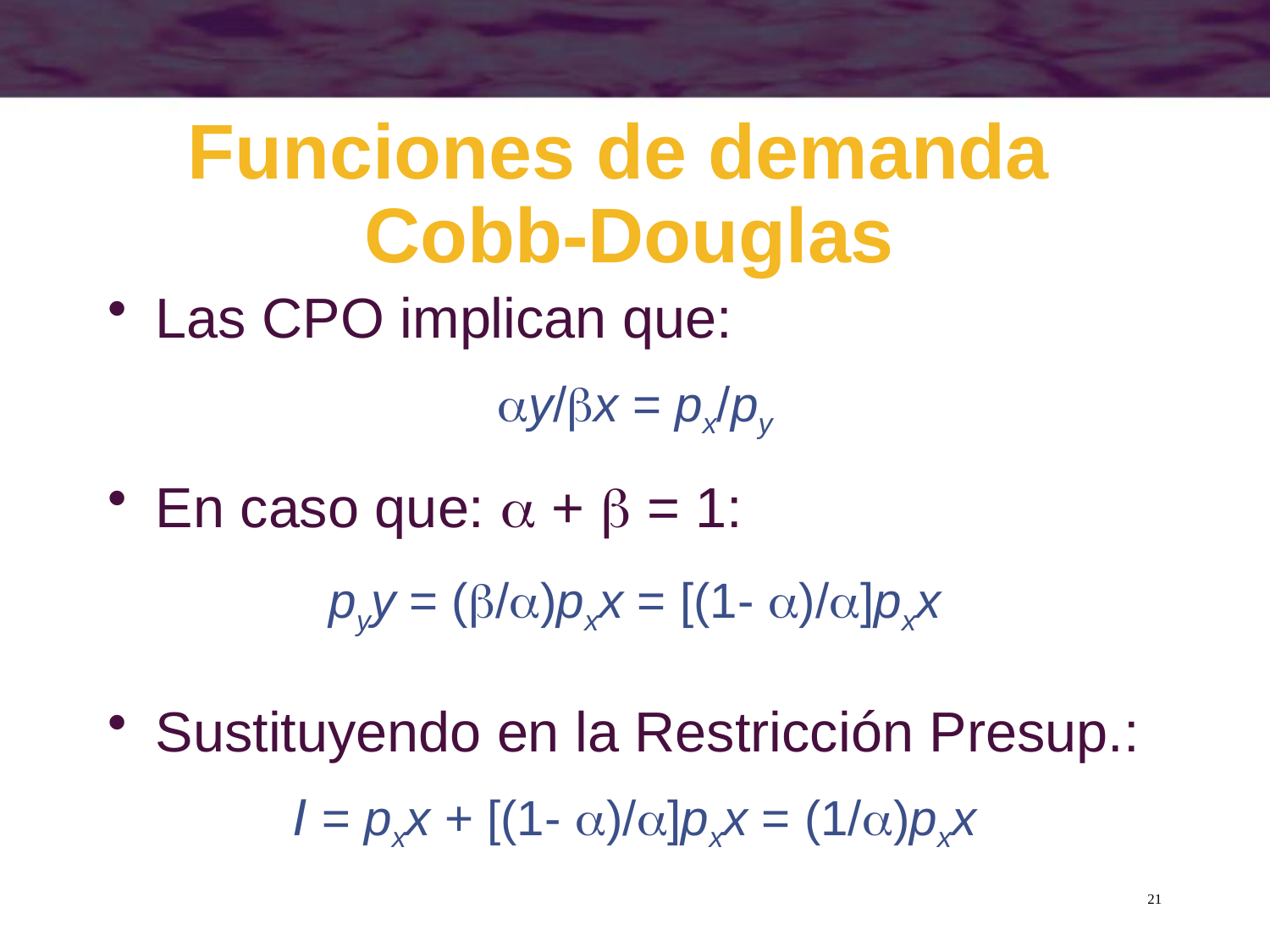

# Funciones de demanda Cobb-Douglas
Las CPO implican que:
αy/βx = px/py
En caso que: α + β = 1:
pyy = (β/α)pxx = [(1- α)/α]pxx
Sustituyendo en la Restricción Presup.:
I = pxx + [(1- α)/α]pxx = (1/α)pxx

21